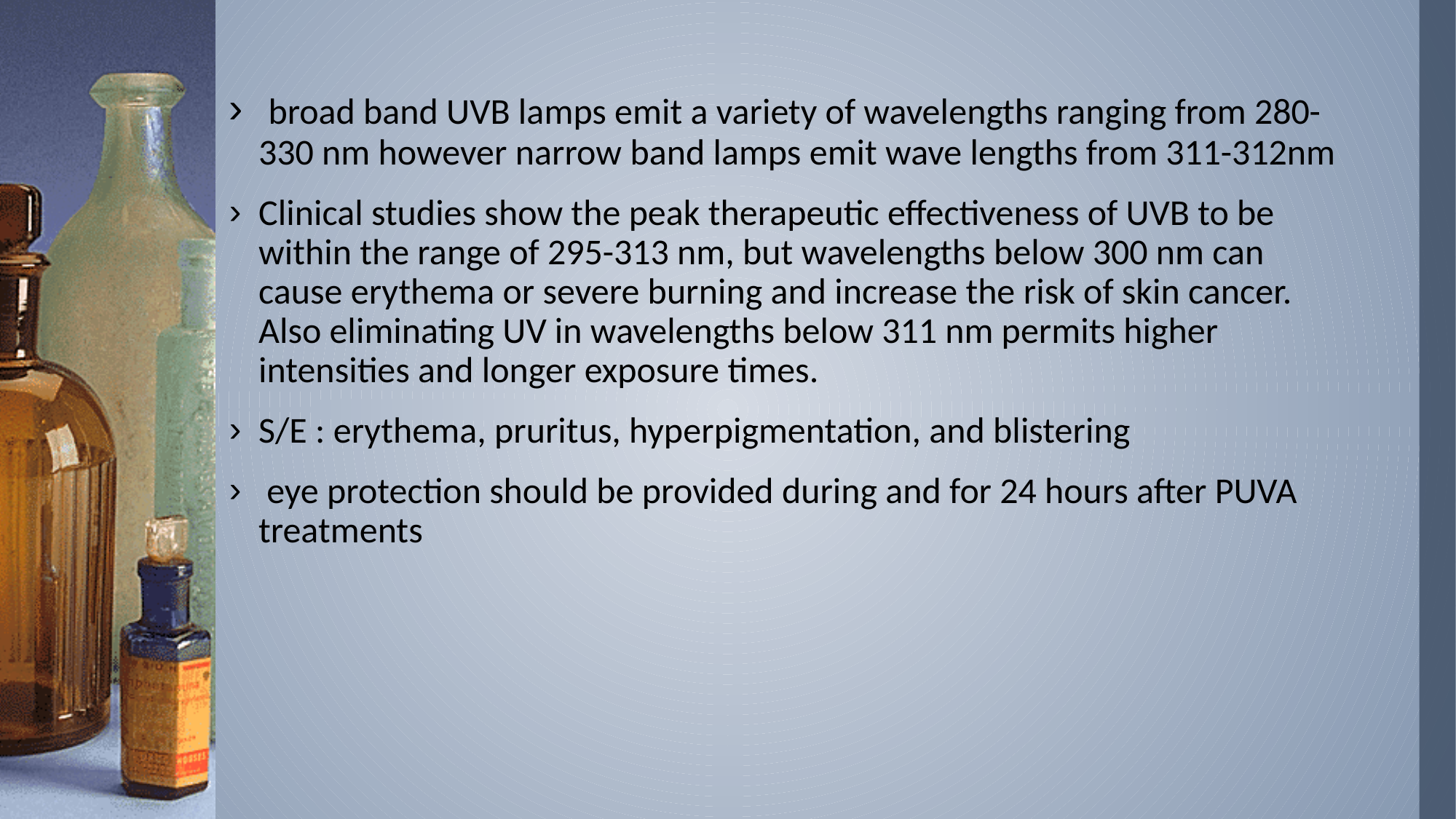

broad band UVB lamps emit a variety of wavelengths ranging from 280-330 nm however narrow band lamps emit wave lengths from 311-312nm
Clinical studies show the peak therapeutic effectiveness of UVB to be within the range of 295-313 nm, but wavelengths below 300 nm can cause erythema or severe burning and increase the risk of skin cancer. Also eliminating UV in wavelengths below 311 nm permits higher intensities and longer exposure times.
S/E : erythema, pruritus, hyperpigmentation, and blistering
 eye protection should be provided during and for 24 hours after PUVA treatments